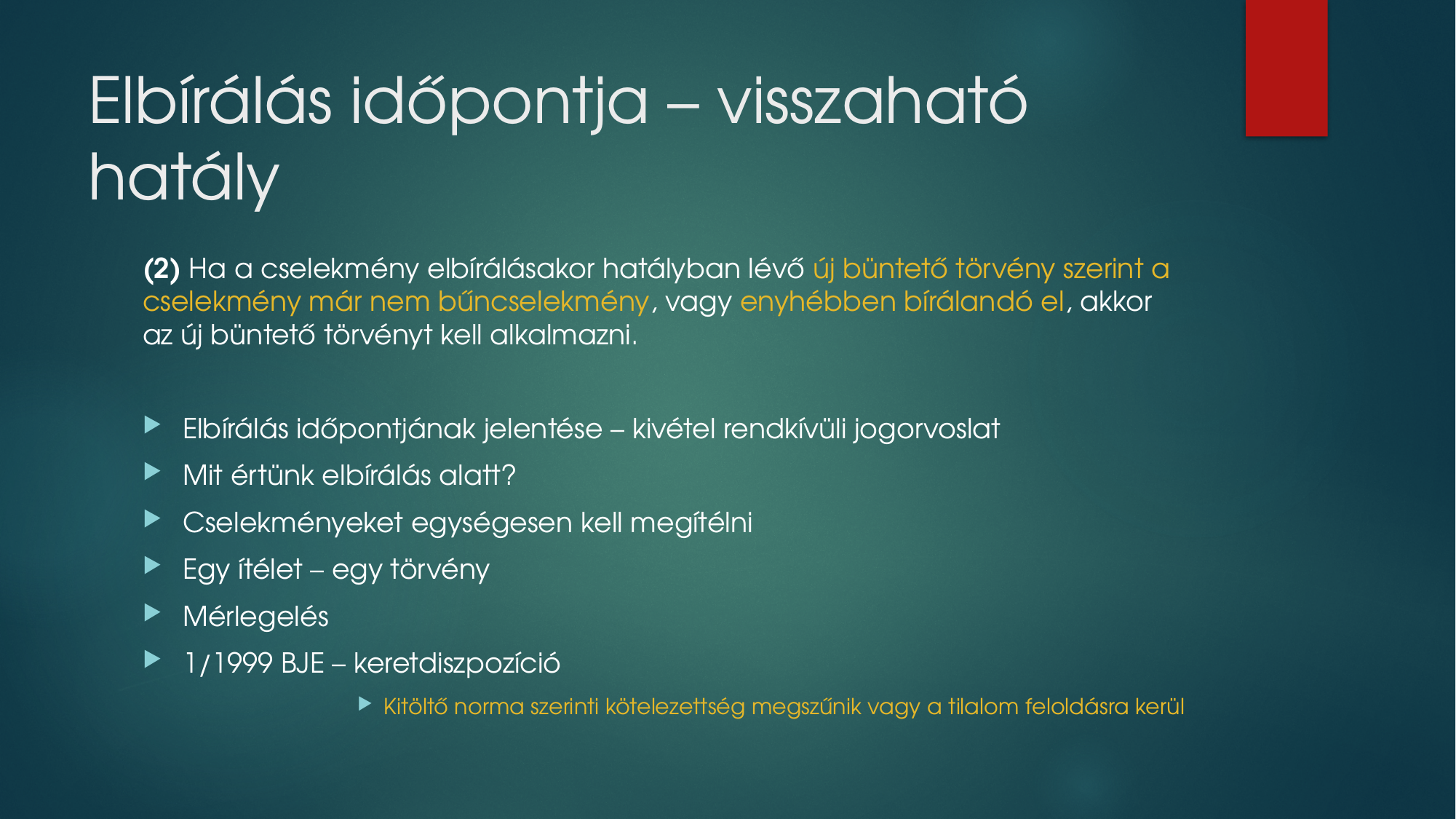

# Elbírálás időpontja – visszaható hatály
(2) Ha a cselekmény elbírálásakor hatályban lévő új büntető törvény szerint a cselekmény már nem bűncselekmény, vagy enyhébben bírálandó el, akkor az új büntető törvényt kell alkalmazni.

Elbírálás időpontjának jelentése – kivétel rendkívüli jogorvoslat
Mit értünk elbírálás alatt?
Cselekményeket egységesen kell megítélni
Egy ítélet – egy törvény
Mérlegelés
1/1999 BJE – keretdiszpozíció
Kitöltő norma szerinti kötelezettség megszűnik vagy a tilalom feloldásra kerül